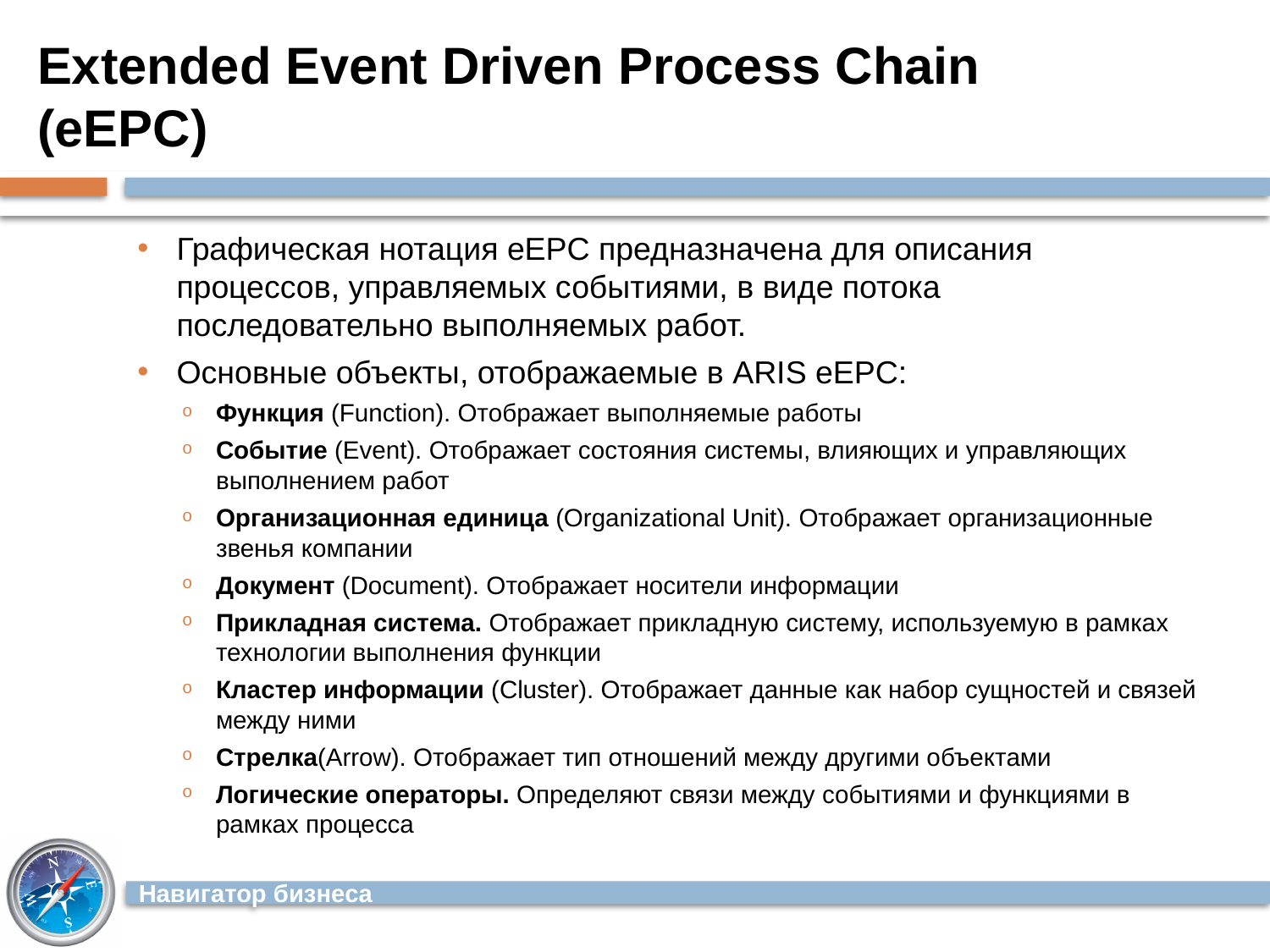

# Extended Event Driven Process Chain (eEPC)
Графическая нотация eEPC предназначена для описания процессов, управляемых событиями, в виде потока последовательно выполняемых работ.
Основные объекты, отображаемые в ARIS eEPC:
Функция (Function). Отображает выполняемые работы
Событие (Event). Отображает состояния системы, влияющих и управляющих выполнением работ
Организационная единица (Organizational Unit). Отображает организационные звенья компании
Документ (Document). Отображает носители информации
Прикладная система. Отображает прикладную систему, используемую в рамках технологии выполнения функции
Кластер информации (Cluster). Отображает данные как набор сущностей и связей между ними
Стрелка(Arrow). Отображает тип отношений между другими объектами
Логические операторы. Определяют связи между событиями и функциями в рамках процесса